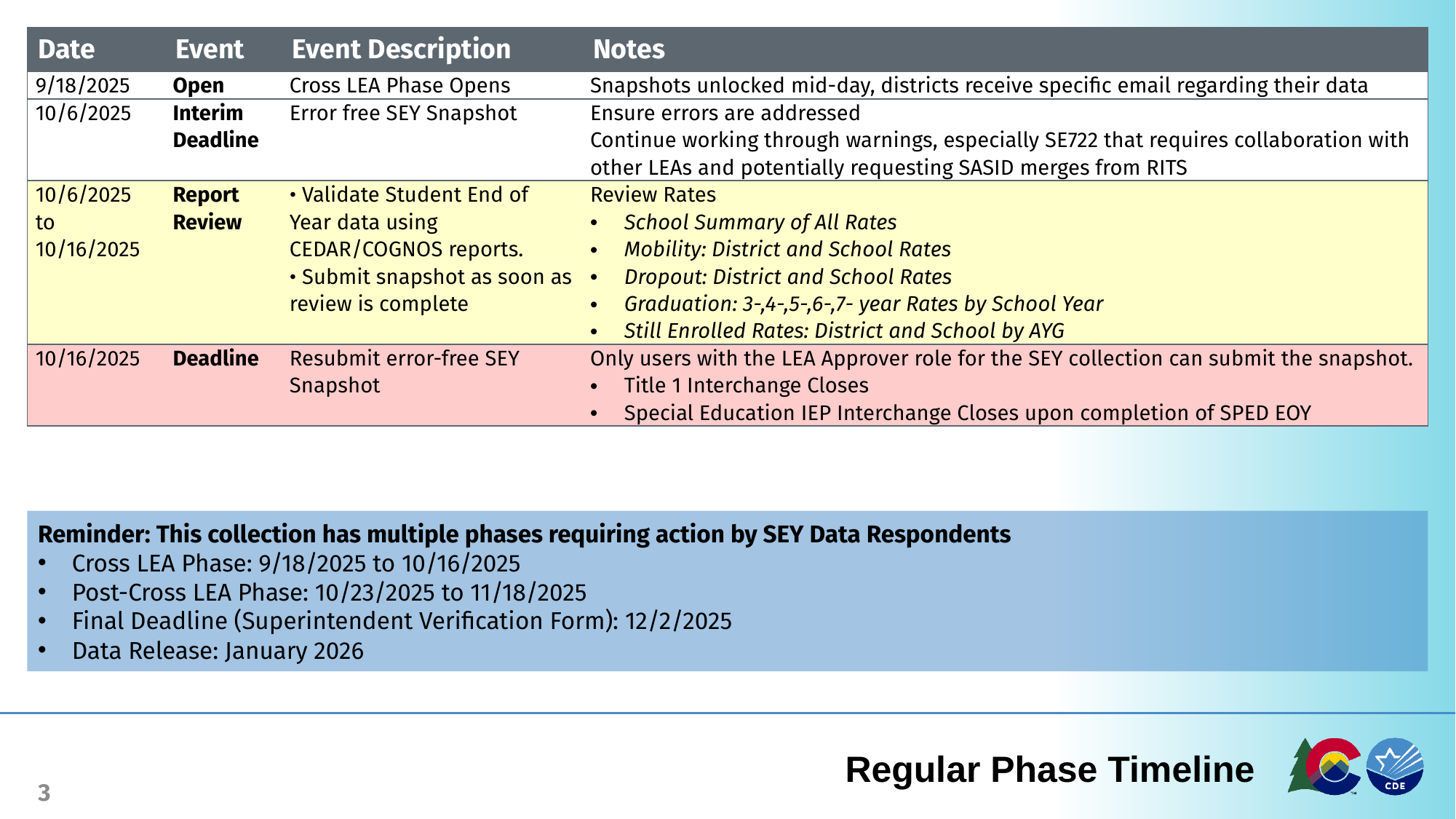

| Date | Event | Event Description | Notes |
| --- | --- | --- | --- |
| 9/18/2025 | Open | Cross LEA Phase Opens | Snapshots unlocked mid-day, districts receive specific email regarding their data |
| 10/6/2025 | Interim Deadline | Error free SEY Snapshot | Ensure errors are addressed Continue working through warnings, especially SE722 that requires collaboration with other LEAs and potentially requesting SASID merges from RITS |
| 10/6/2025 to 10/16/2025 | Report Review | • Validate Student End of Year data using CEDAR/COGNOS reports. • Submit snapshot as soon as review is complete | Review Rates School Summary of All Rates Mobility: District and School Rates Dropout: District and School Rates Graduation: 3-,4-,5-,6-,7- year Rates by School Year Still Enrolled Rates: District and School by AYG |
| 10/16/2025 | Deadline | Resubmit error-free SEY Snapshot | Only users with the LEA Approver role for the SEY collection can submit the snapshot. Title 1 Interchange Closes Special Education IEP Interchange Closes upon completion of SPED EOY |
Reminder: This collection has multiple phases requiring action by SEY Data Respondents
Cross LEA Phase: 9/18/2025 to 10/16/2025
Post-Cross LEA Phase: 10/23/2025 to 11/18/2025
Final Deadline (Superintendent Verification Form): 12/2/2025
Data Release: January 2026
# Regular Phase Timeline
3